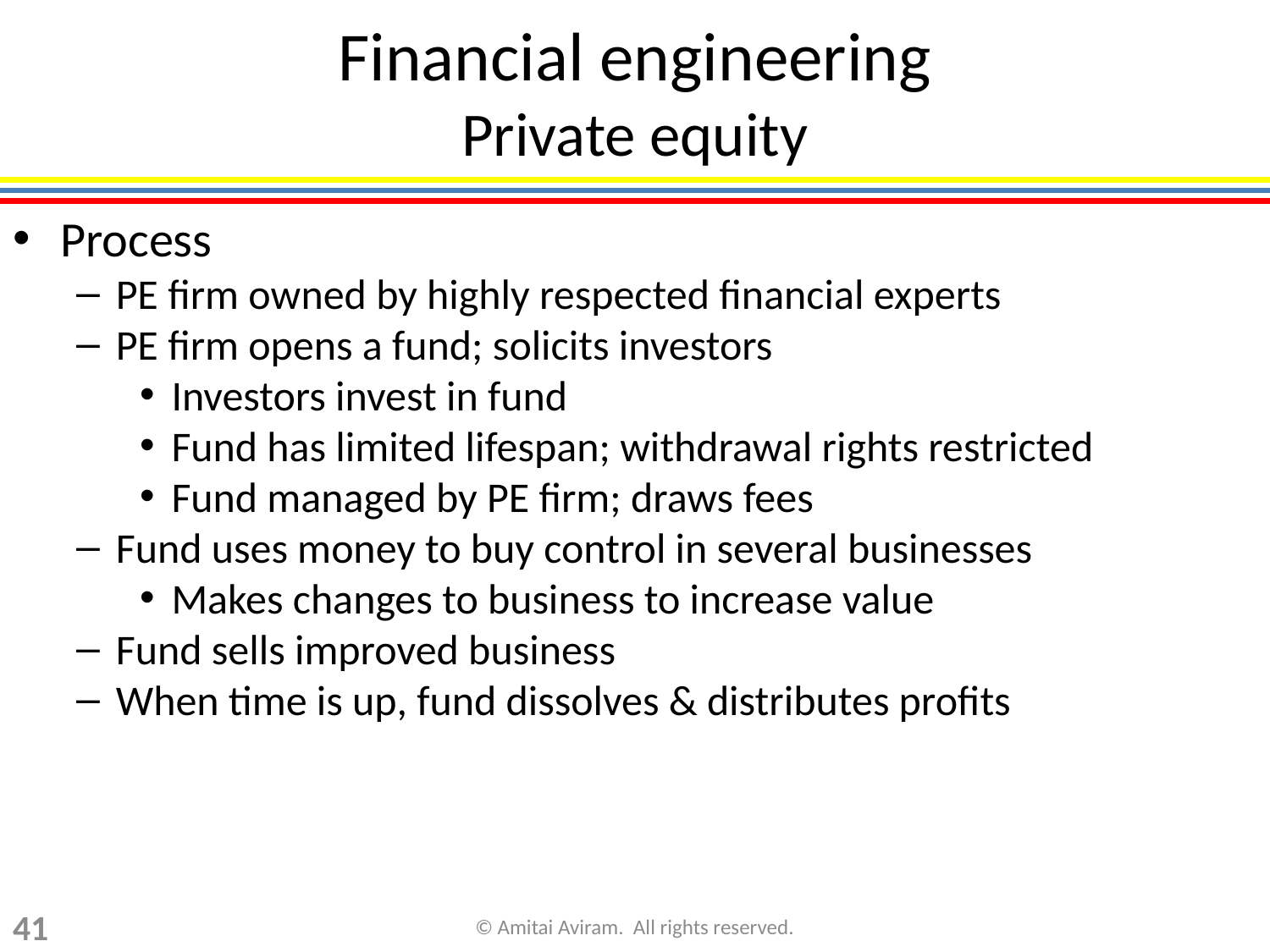

Financial engineering
Private equity
Process
PE firm owned by highly respected financial experts
PE firm opens a fund; solicits investors
Investors invest in fund
Fund has limited lifespan; withdrawal rights restricted
Fund managed by PE firm; draws fees
Fund uses money to buy control in several businesses
Makes changes to business to increase value
Fund sells improved business
When time is up, fund dissolves & distributes profits
41
© Amitai Aviram.  All rights reserved.